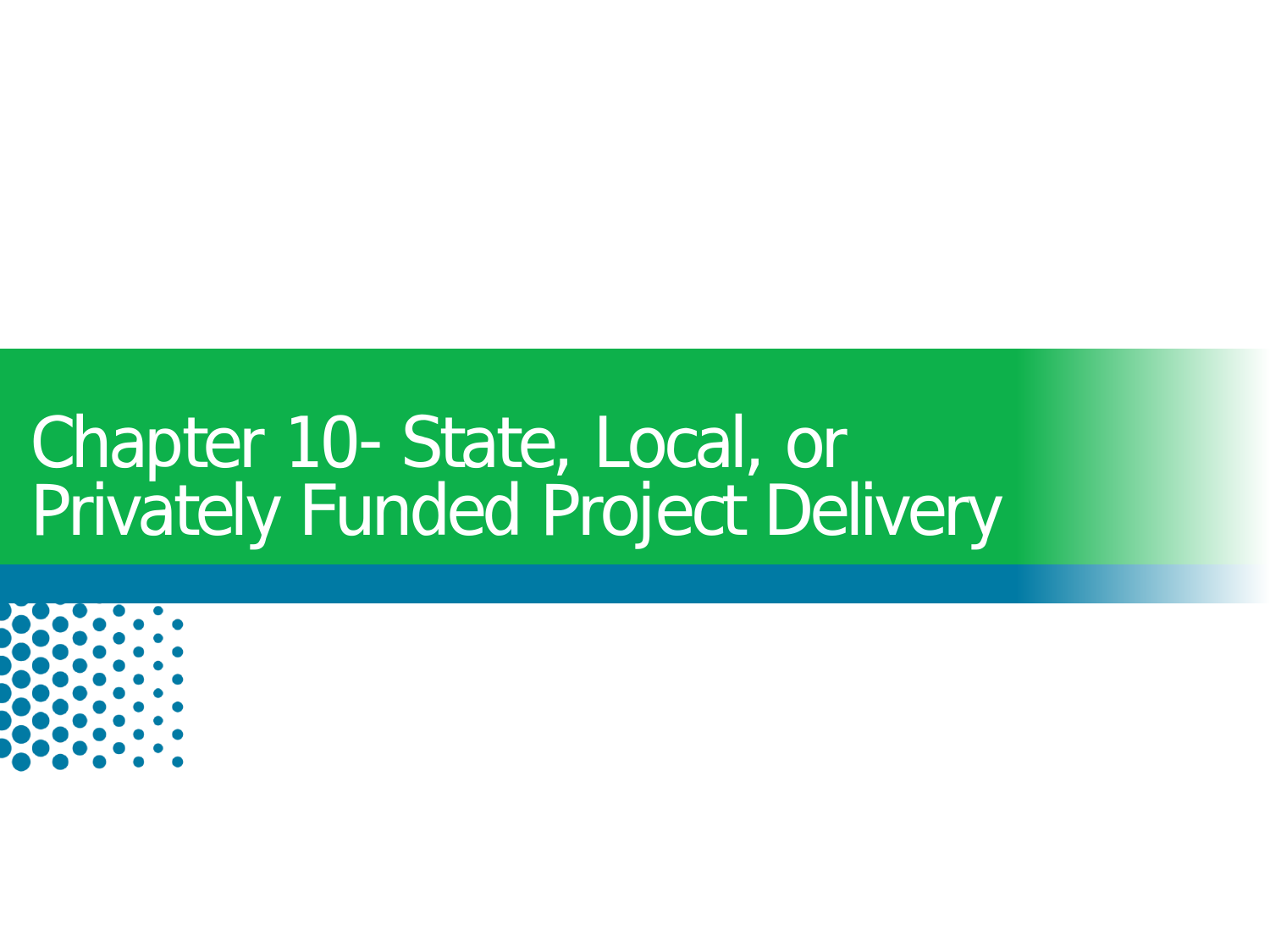

# Chapter 10- State, Local, or Privately Funded Project Delivery